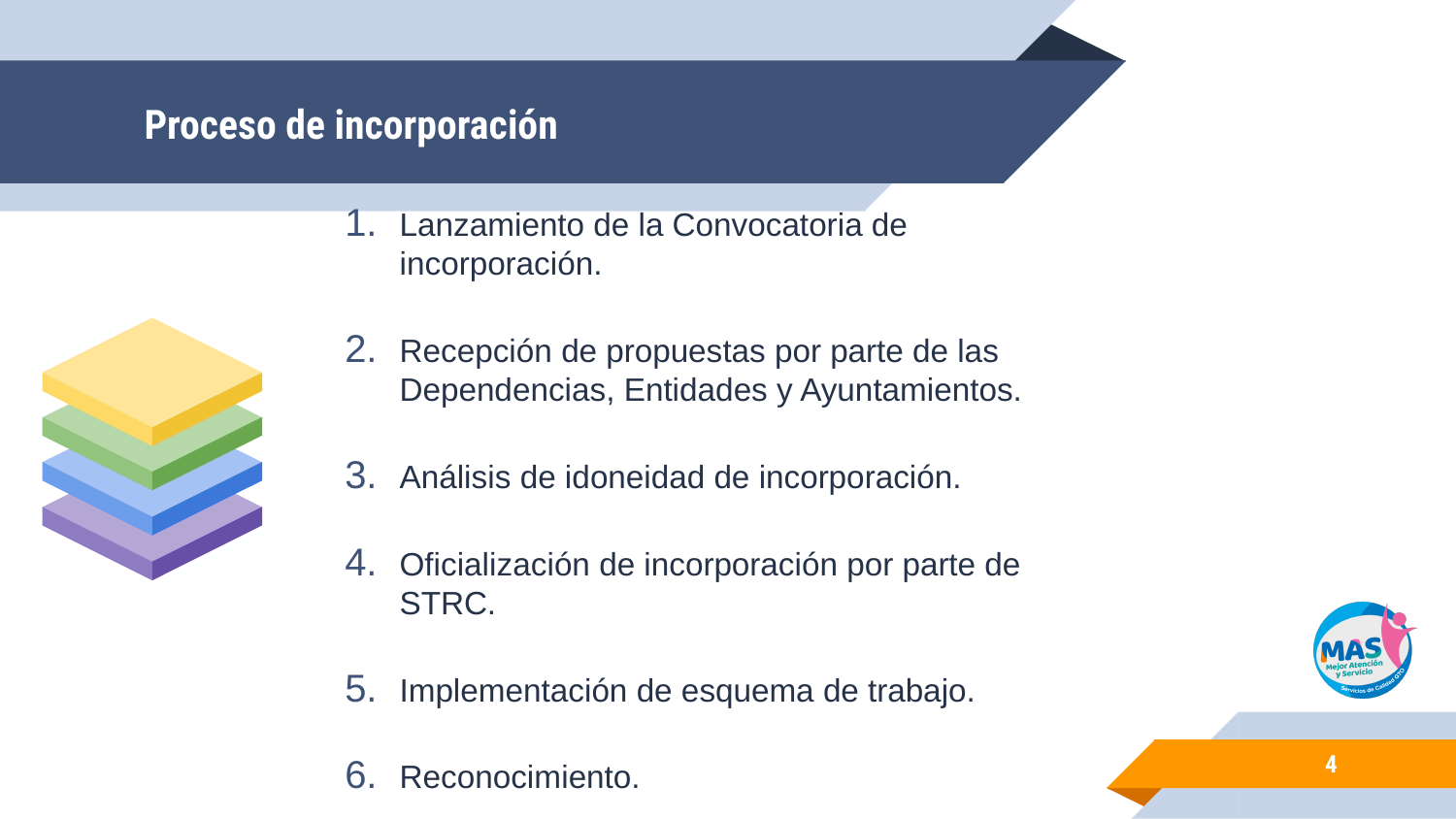

# Proceso de incorporación
Lanzamiento de la Convocatoria de incorporación.
Recepción de propuestas por parte de las Dependencias, Entidades y Ayuntamientos.
Análisis de idoneidad de incorporación.
Oficialización de incorporación por parte de STRC.
Implementación de esquema de trabajo.
Reconocimiento.

4